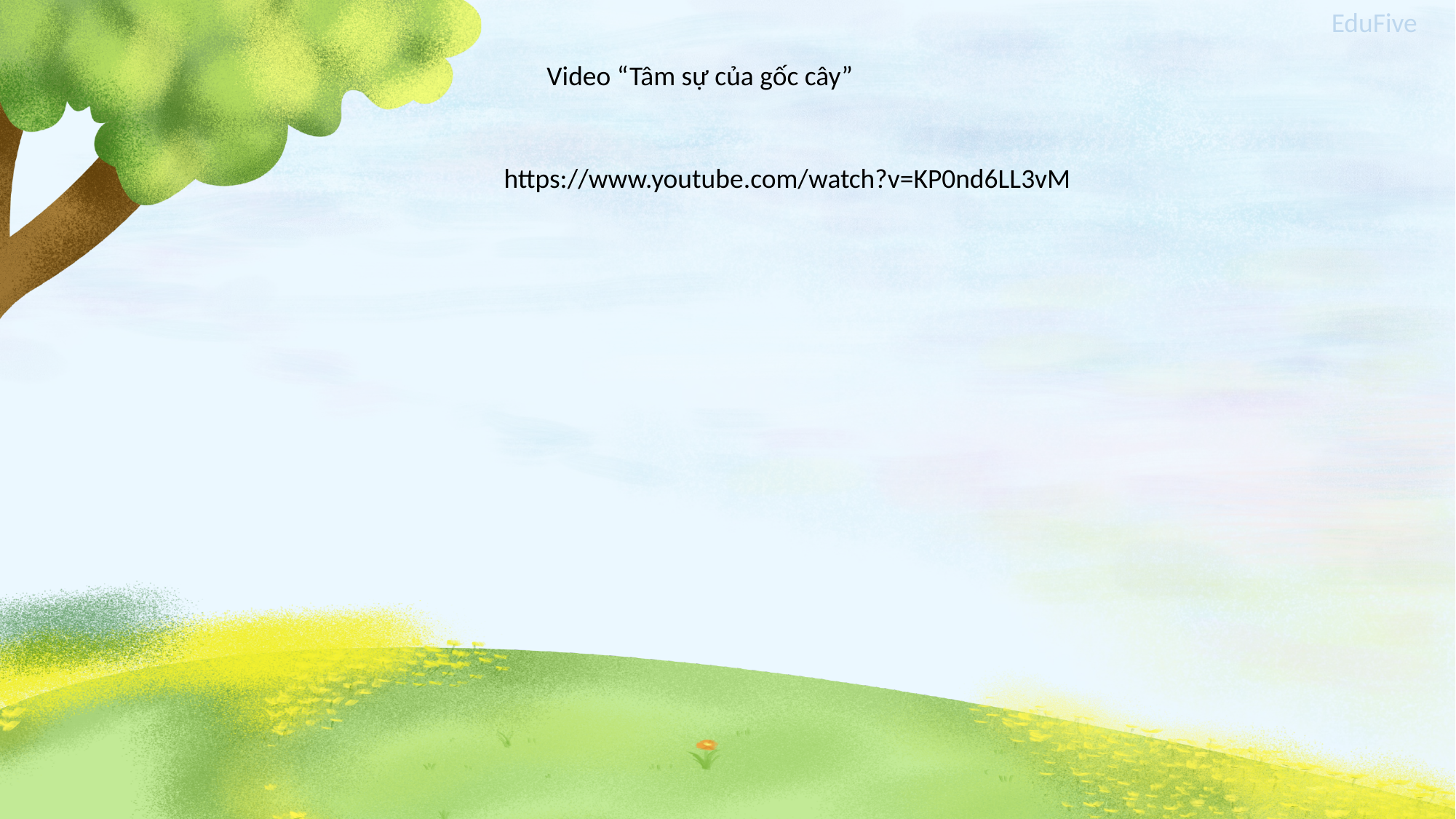

Video “Tâm sự của gốc cây”
https://www.youtube.com/watch?v=KP0nd6LL3vM